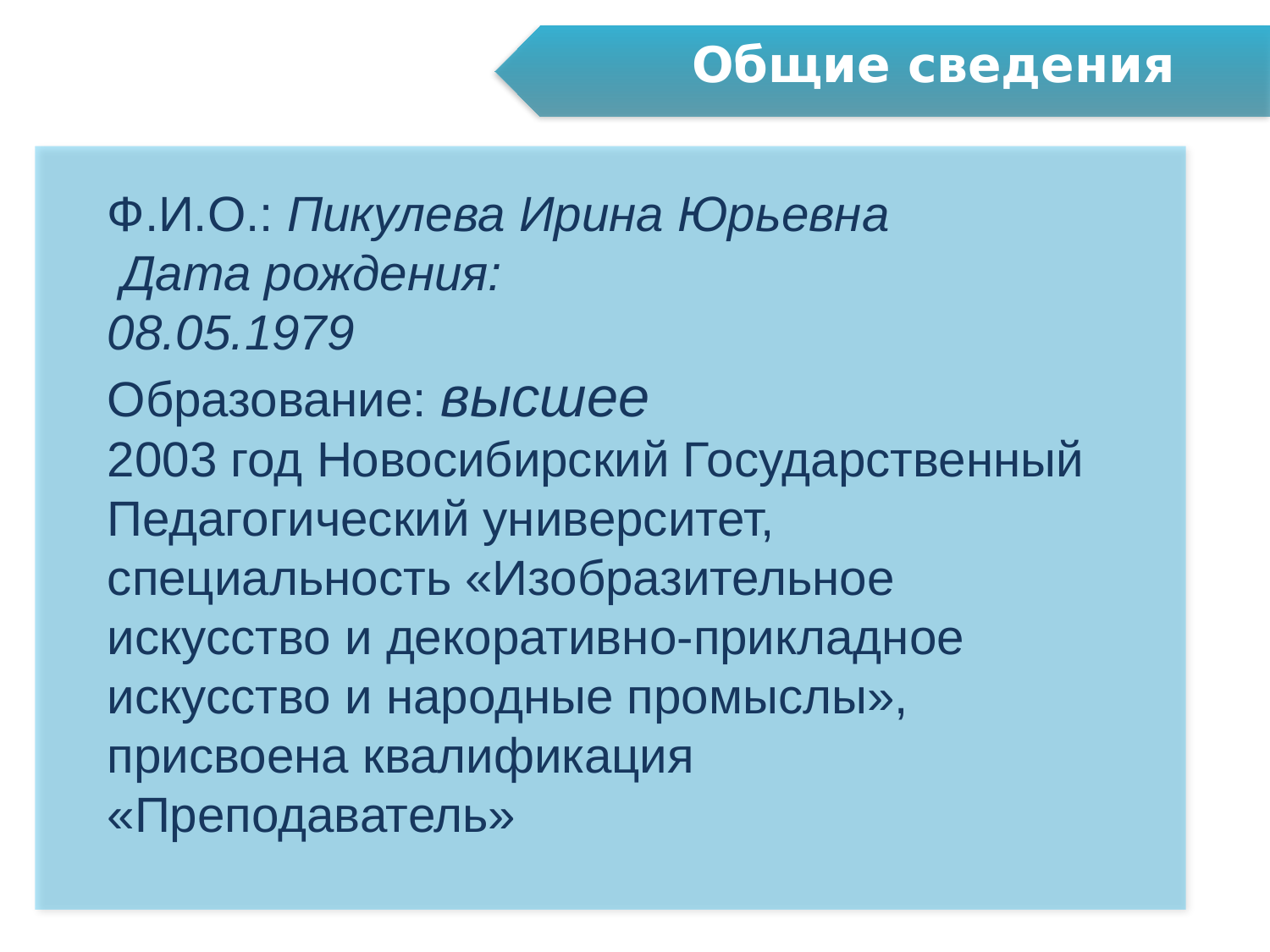

# Общие сведения

Ф.И.О.: Пикулева Ирина Юрьевна
 Дата рождения:
08.05.1979
Образование: высшее
2003 год Новосибирский Государственный Педагогический университет, специальность «Изобразительное искусство и декоративно-прикладное искусство и народные промыслы», присвоена квалификация «Преподаватель»